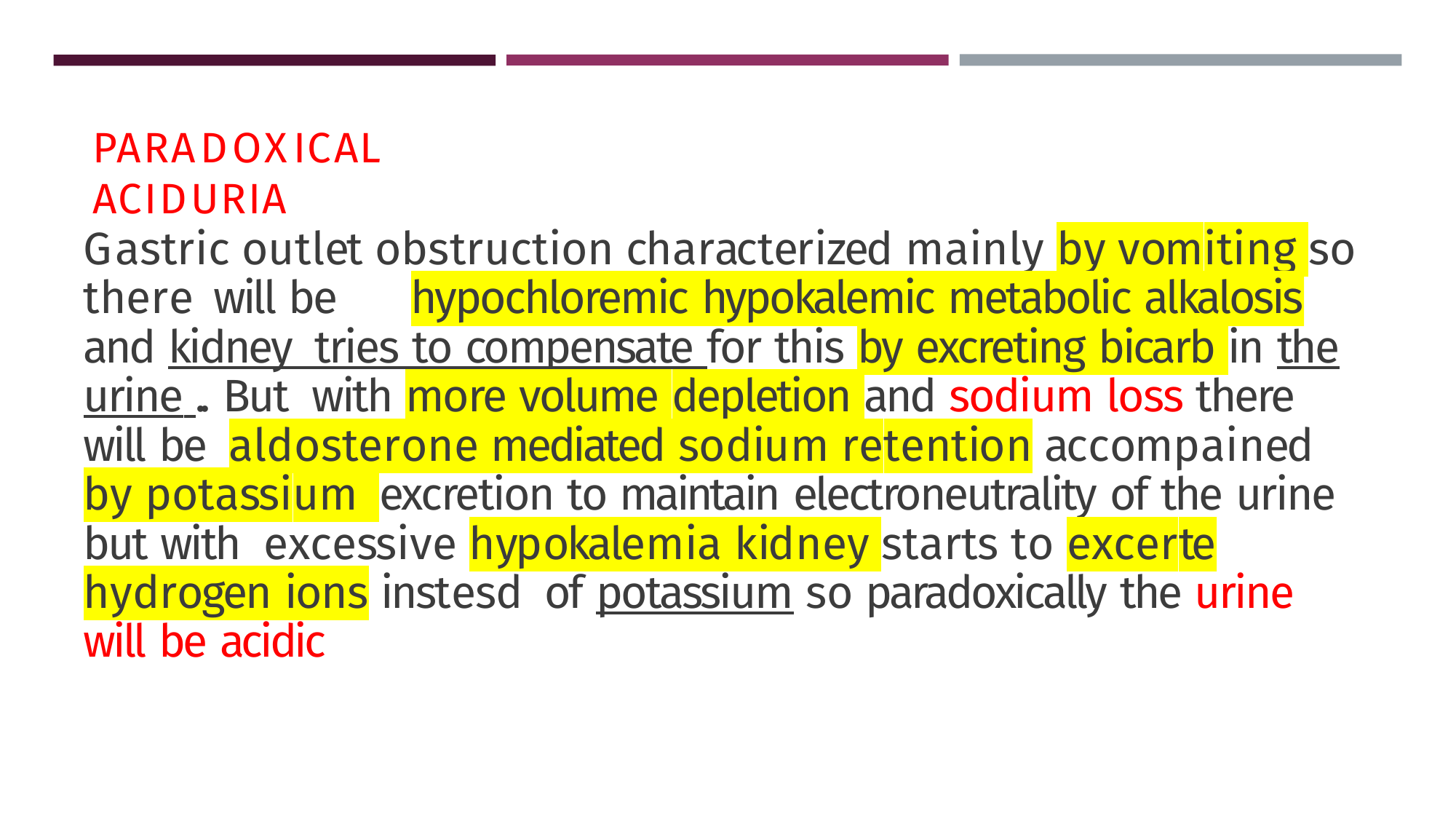

# PARADOXICAL ACIDURIA
Gastric outlet obstruction characterized mainly by vomiting so there  will be	hypochloremic hypokalemic metabolic alkalosis and kidney  tries to compensate for this by excreting bicarb in the urine .. But  with more volume depletion and sodium loss there will be  aldosterone mediated sodium retention accompained by potassium  excretion to maintain electroneutrality of the urine but with  excessive hypokalemia kidney starts to excerte hydrogen ions instesd  of potassium so paradoxically the urine will be acidic